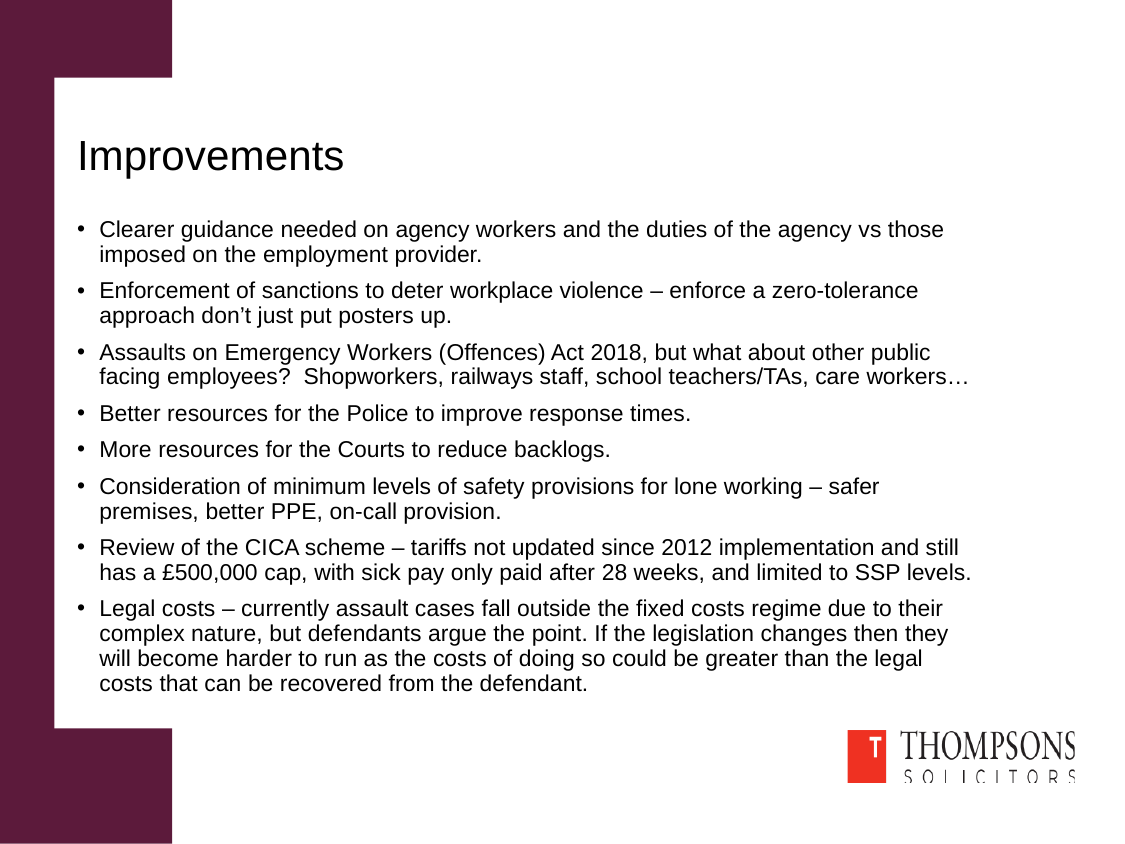

# Improvements
Clearer guidance needed on agency workers and the duties of the agency vs those imposed on the employment provider.
Enforcement of sanctions to deter workplace violence – enforce a zero-tolerance approach don’t just put posters up.
Assaults on Emergency Workers (Offences) Act 2018, but what about other public facing employees?  Shopworkers, railways staff, school teachers/TAs, care workers…
Better resources for the Police to improve response times.
More resources for the Courts to reduce backlogs.
Consideration of minimum levels of safety provisions for lone working – safer premises, better PPE, on-call provision.
Review of the CICA scheme – tariffs not updated since 2012 implementation and still has a £500,000 cap, with sick pay only paid after 28 weeks, and limited to SSP levels.
Legal costs – currently assault cases fall outside the fixed costs regime due to their complex nature, but defendants argue the point. If the legislation changes then they will become harder to run as the costs of doing so could be greater than the legal costs that can be recovered from the defendant.